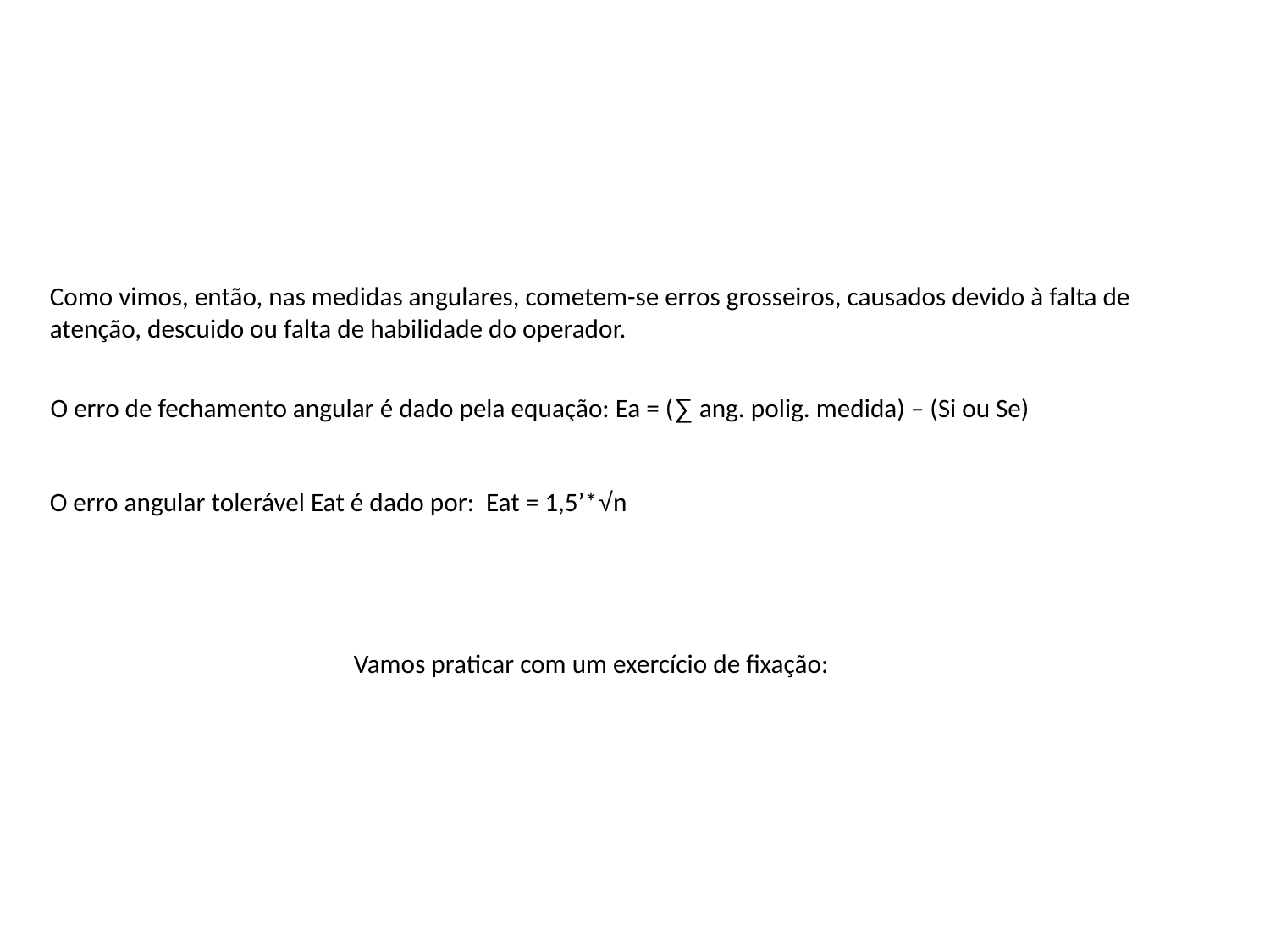

Como vimos, então, nas medidas angulares, cometem-se erros grosseiros, causados devido à falta de atenção, descuido ou falta de habilidade do operador.
O erro de fechamento angular é dado pela equação: Ea = (∑ ang. polig. medida) – (Si ou Se)
O erro angular tolerável Eat é dado por:  Eat = 1,5’*√n
Vamos praticar com um exercício de fixação: